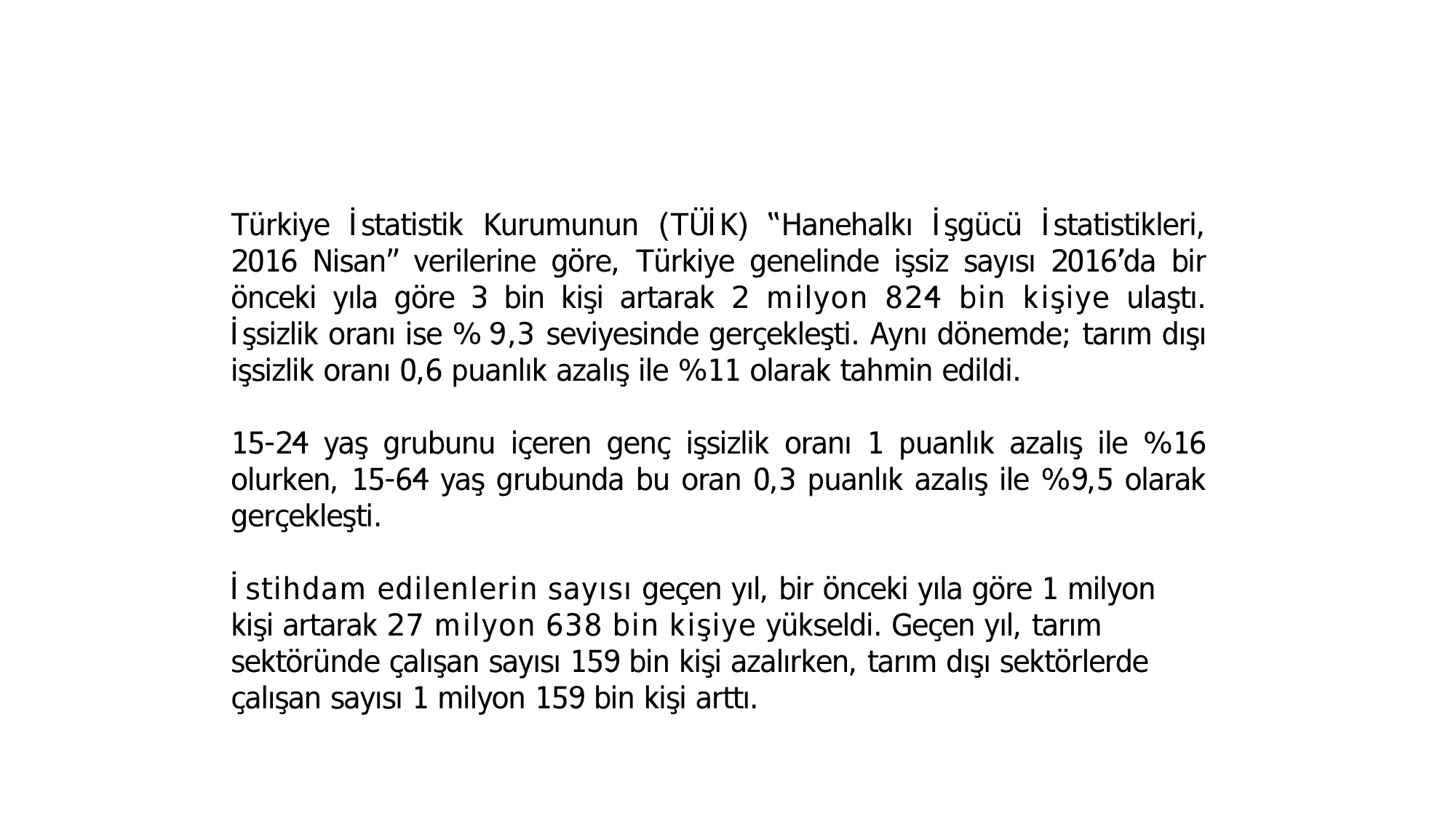

Türkiye İstatistik Kurumunun (TÜİK) “Hanehalkı İşgücü İstatistikleri, 2016 Nisan” verilerine göre, Türkiye genelinde işsiz sayısı 2016’da bir önceki yıla göre 3 bin kişi artarak 2 milyon 824 bin kişiye ulaştı. İşsizlik oranı ise %9,3 seviyesinde gerçekleşti. Aynı dönemde; tarım dışı işsizlik oranı 0,6 puanlık azalış ile %11 olarak tahmin edildi.

15-24 yaş grubunu içeren genç işsizlik oranı 1 puanlık azalış ile %16 olurken, 15-64 yaş grubunda bu oran 0,3 puanlık azalış ile %9,5 olarak gerçekleşti.

İstihdam edilenlerin sayısı geçen yıl, bir önceki yıla göre 1 milyon kişi artarak 27 milyon 638 bin kişiye yükseldi. Geçen yıl, tarım sektöründe çalışan sayısı 159 bin kişi azalırken, tarım dışı sektörlerde çalışan sayısı 1 milyon 159 bin kişi arttı.